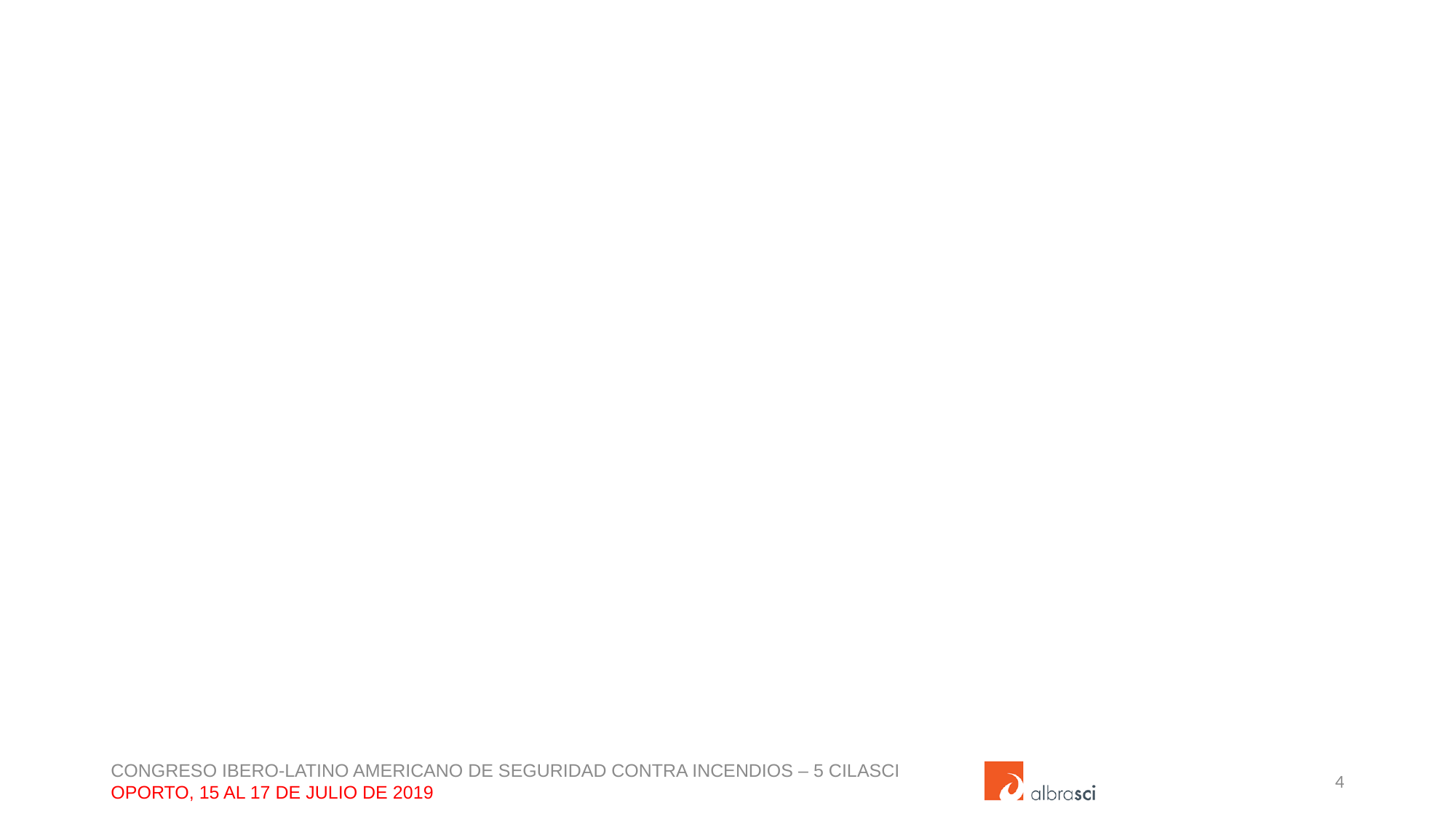

#

CONGRESO IBERO-LATINO AMERICANO DE SEGURIDAD CONTRA INCENDIOS – 5 CILASCI OPORTO, 15 AL 17 DE JULIO DE 2019
4